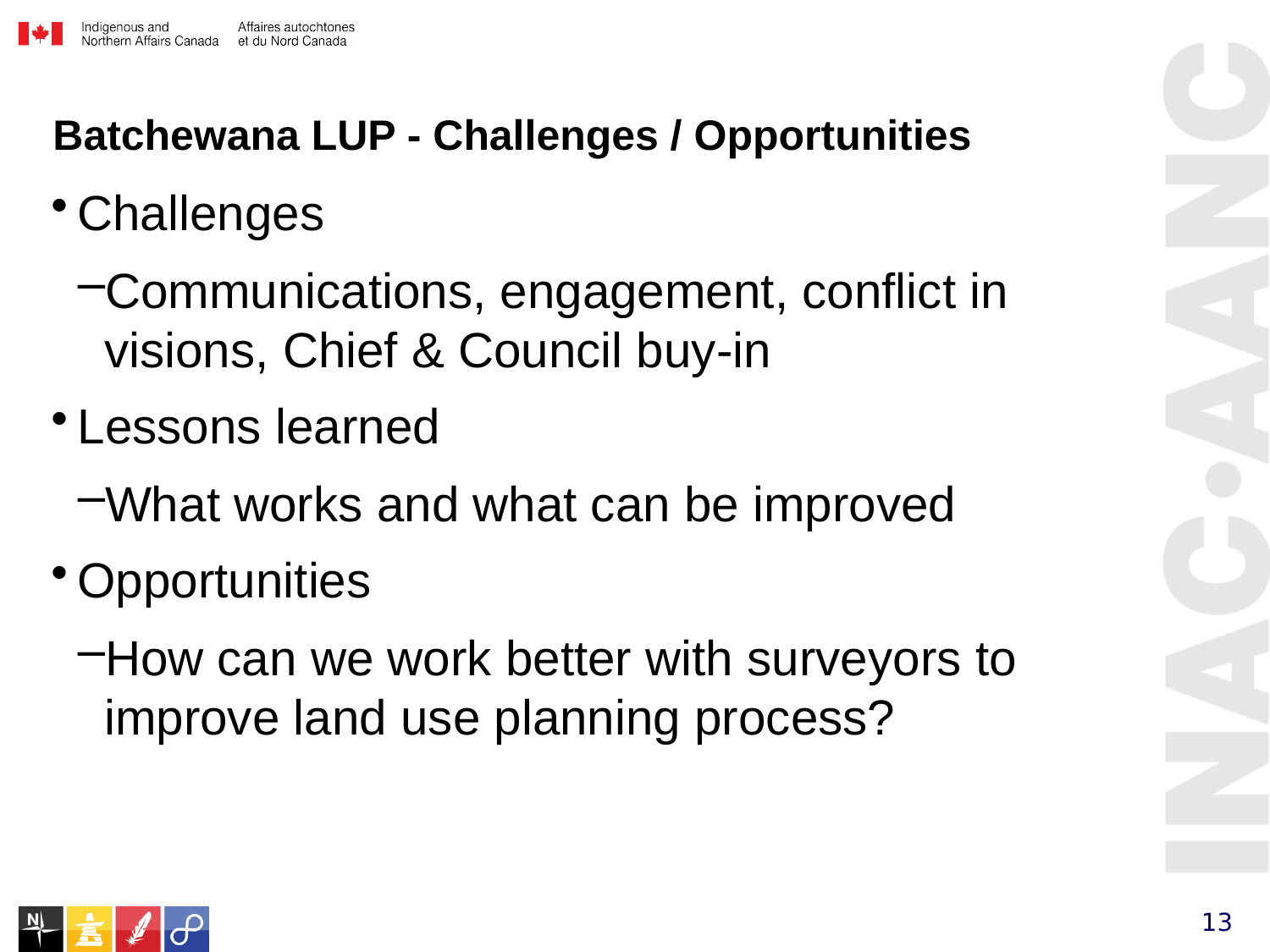

# Batchewana LUP - Challenges / Opportunities
Challenges
Communications, engagement, conflict in visions, Chief & Council buy-in
Lessons learned
What works and what can be improved
Opportunities
How can we work better with surveyors to improve land use planning process?

13